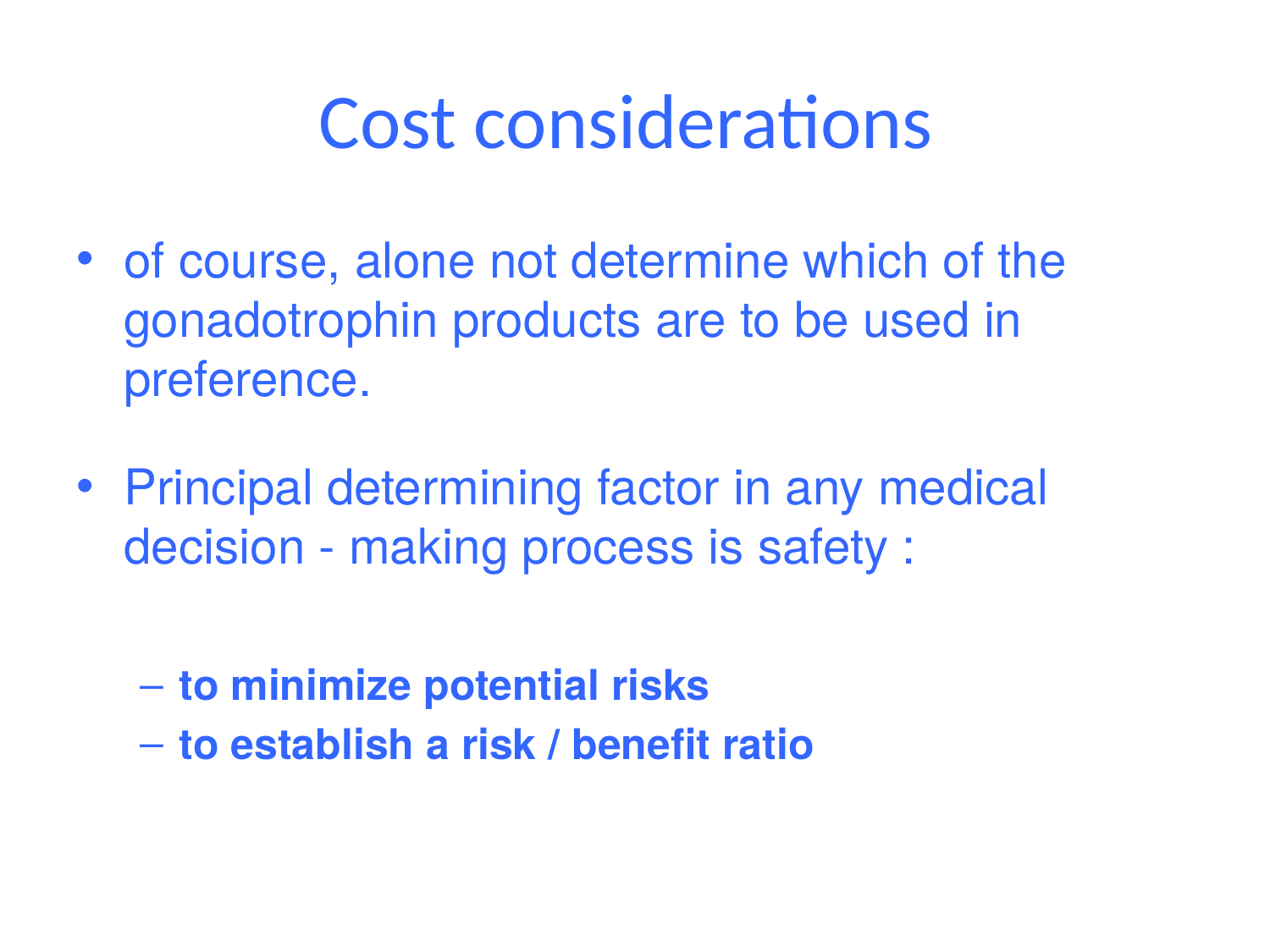

# Cost considerations
of course, alone not determine which of the gonadotrophin products are to be used in preference.

Principal determining factor in any medical decision - making process is safety :

to minimize potential risks
to establish a risk / benefit ratio